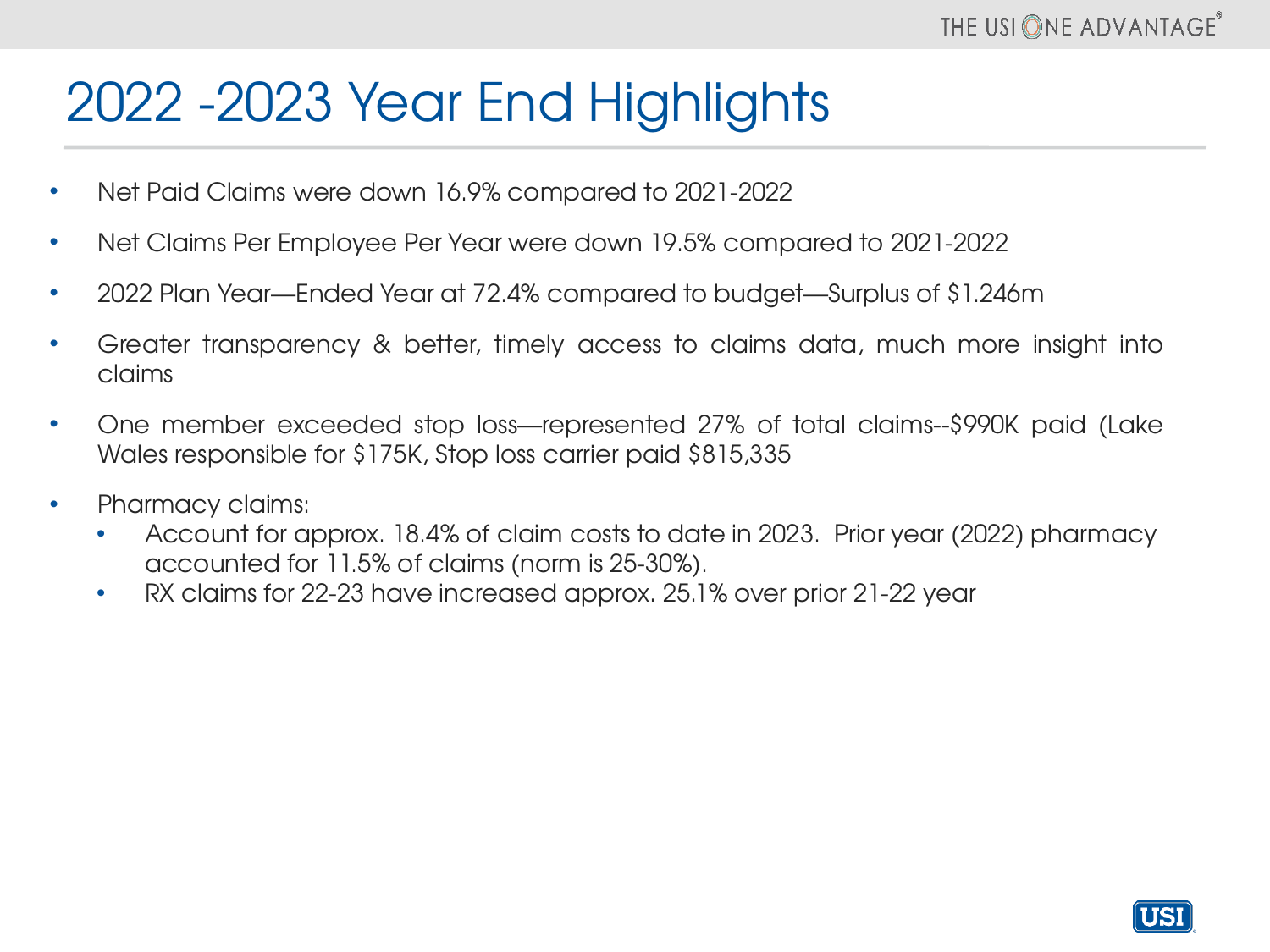

# 2022 -2023 Year End Highlights
Net Paid Claims were down 16.9% compared to 2021-2022
Net Claims Per Employee Per Year were down 19.5% compared to 2021-2022
2022 Plan Year—Ended Year at 72.4% compared to budget—Surplus of $1.246m
Greater transparency & better, timely access to claims data, much more insight into claims
One member exceeded stop loss—represented 27% of total claims--$990K paid (Lake Wales responsible for $175K, Stop loss carrier paid $815,335
Pharmacy claims:
Account for approx. 18.4% of claim costs to date in 2023.  Prior year (2022) pharmacy accounted for 11.5% of claims (norm is 25-30%).
RX claims for 22-23 have increased approx. 25.1% over prior 21-22 year